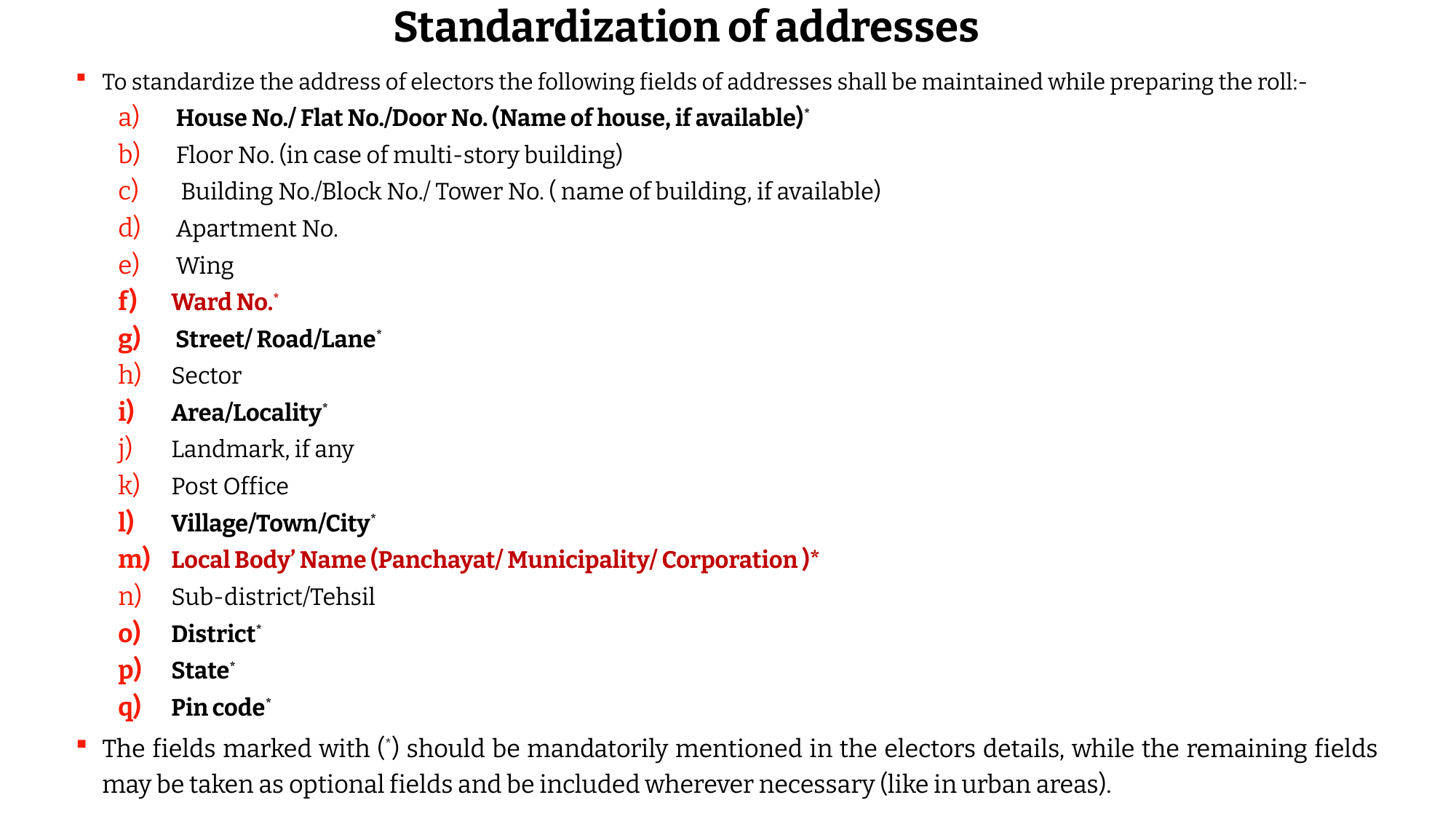

Standardization of addresses
To standardize the address of electors the following fields of addresses shall be maintained while preparing the roll:-
 House No./ Flat No./Door No. (Name of house, if available)*
 Floor No. (in case of multi-story building)
  Building No./Block No./ Tower No. ( name of building, if available)
 Apartment No.
 Wing
Ward No.*
 Street/ Road/Lane*
Sector
Area/Locality*
Landmark, if any
Post Office
Village/Town/City*
Local Body’ Name (Panchayat/ Municipality/ Corporation )*
Sub-district/Tehsil
District*
State*
Pin code*
The fields marked with (*) should be mandatorily mentioned in the electors details, while the remaining fields may be taken as optional fields and be included wherever necessary (like in urban areas).